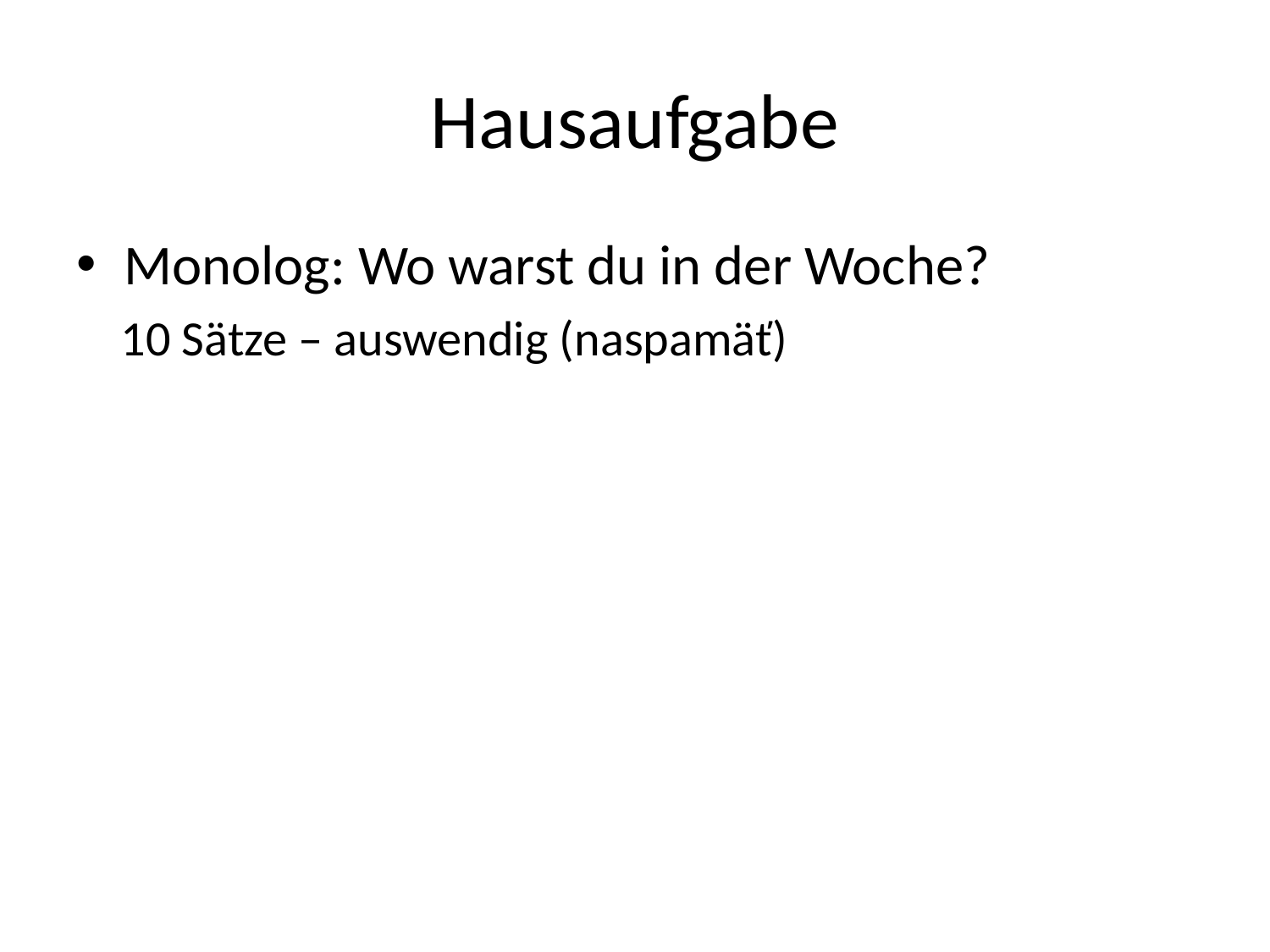

# Hausaufgabe
Monolog: Wo warst du in der Woche?
    10 Sätze – auswendig (naspamäť)